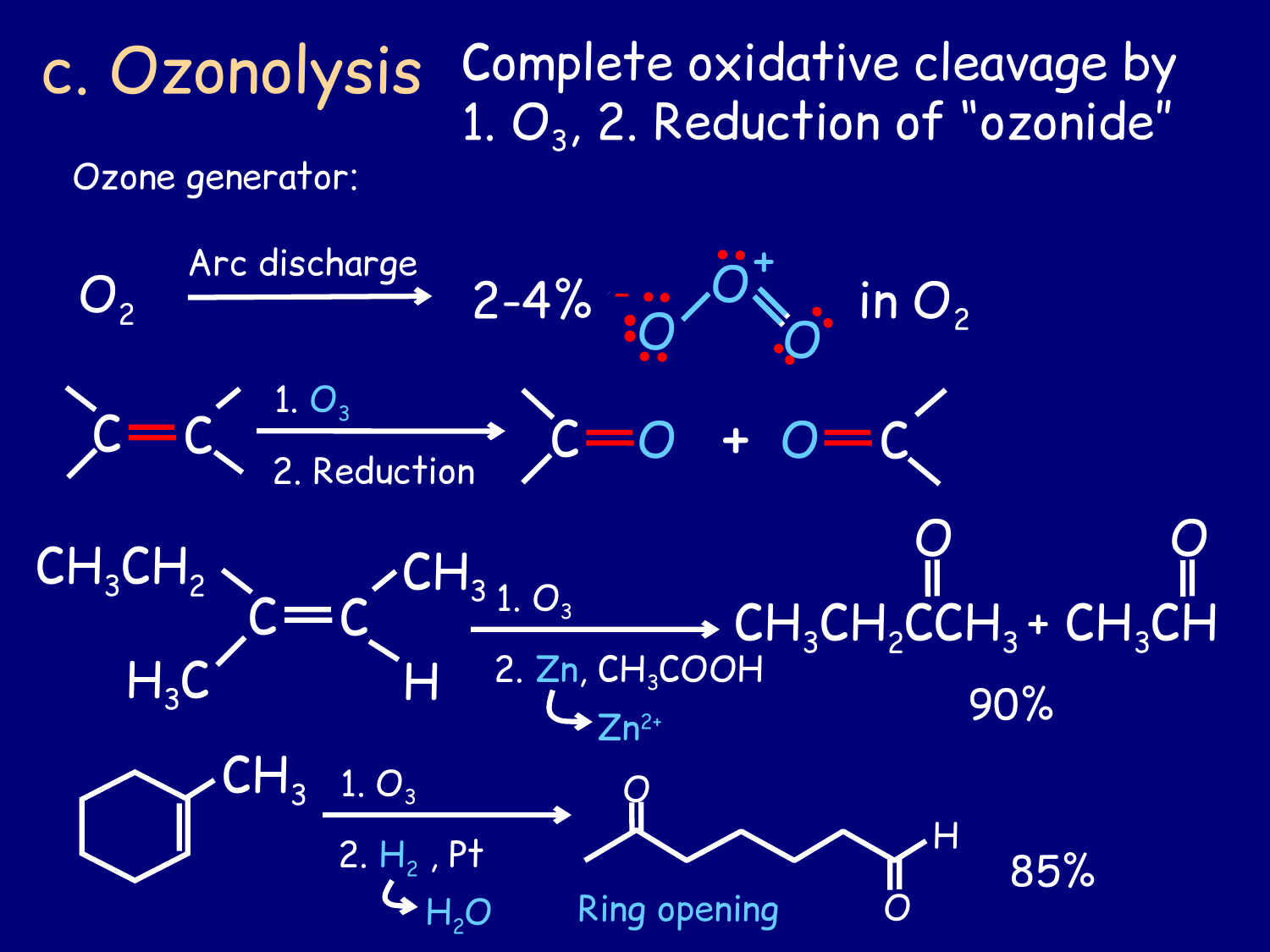

c. Ozonolysis
Complete oxidative cleavage by   1. O3, 2. Reduction of “ozonide”
Ozone generator:
+
Arc discharge
O

O2
-
2-4%                  in O2

O

O

1. O3

+
C
C
C
O
O
C

2. Reduction

O
O
CH3CH2
CH3

1. O3

C
C
CH3CH2CCH3 + CH3CH

2. Zn, CH3COOH

H3C
H
90%

Zn2+
CH3
1. O3
O

H

2. H2 , Pt

85%

O
Ring opening

H2O